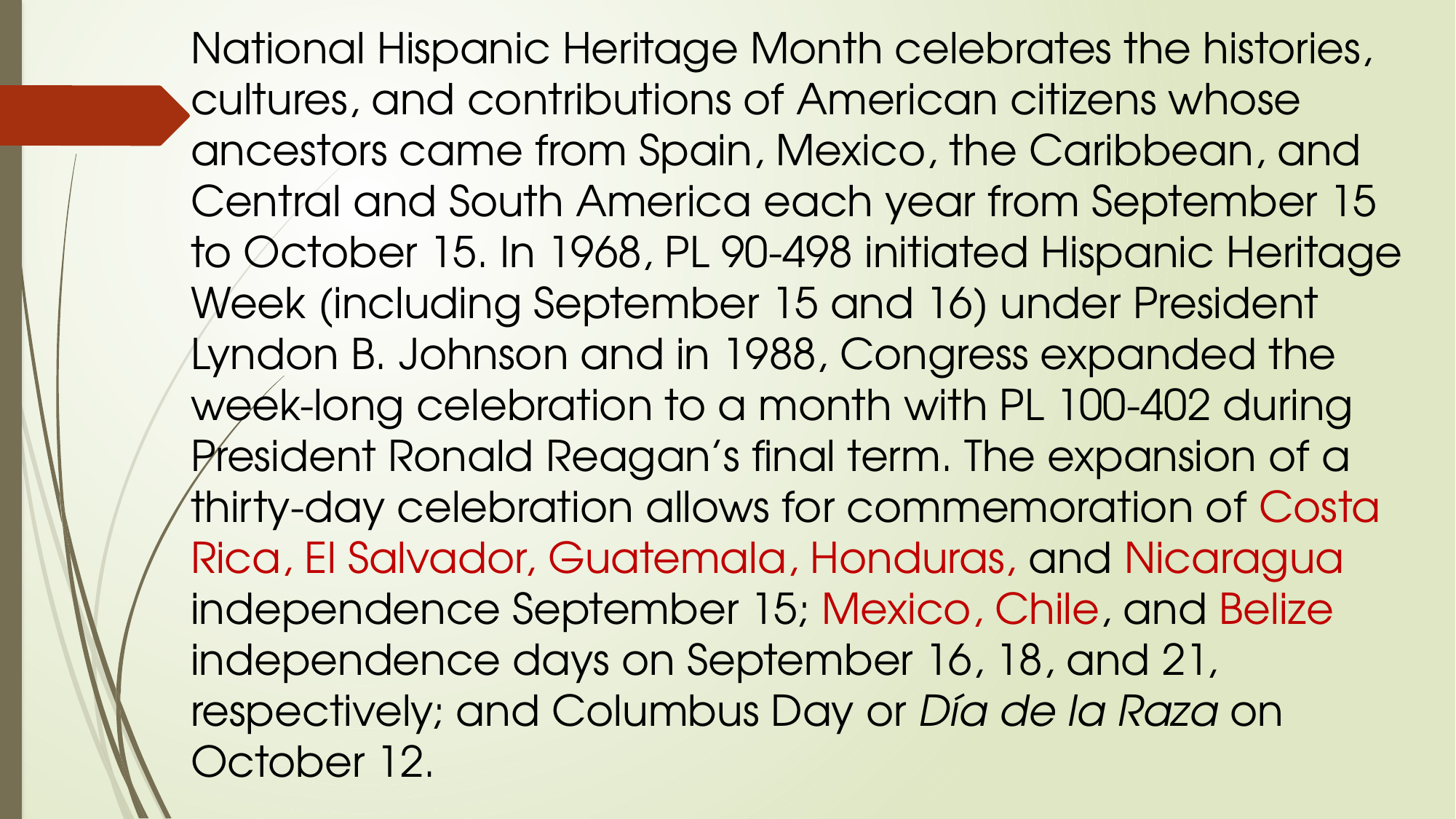

National Hispanic Heritage Month celebrates the histories, cultures, and contributions of American citizens whose ancestors came from Spain, Mexico, the Caribbean, and Central and South America each year from September 15 to October 15. In 1968, PL 90-498 initiated Hispanic Heritage Week (including September 15 and 16) under President Lyndon B. Johnson and in 1988, Congress expanded the week-long celebration to a month with PL 100-402 during President Ronald Reagan’s final term. The expansion of a thirty-day celebration allows for commemoration of Costa Rica, El Salvador, Guatemala, Honduras, and Nicaragua independence September 15; Mexico, Chile, and Belize independence days on September 16, 18, and 21, respectively; and Columbus Day or Día de la Raza on October 12.